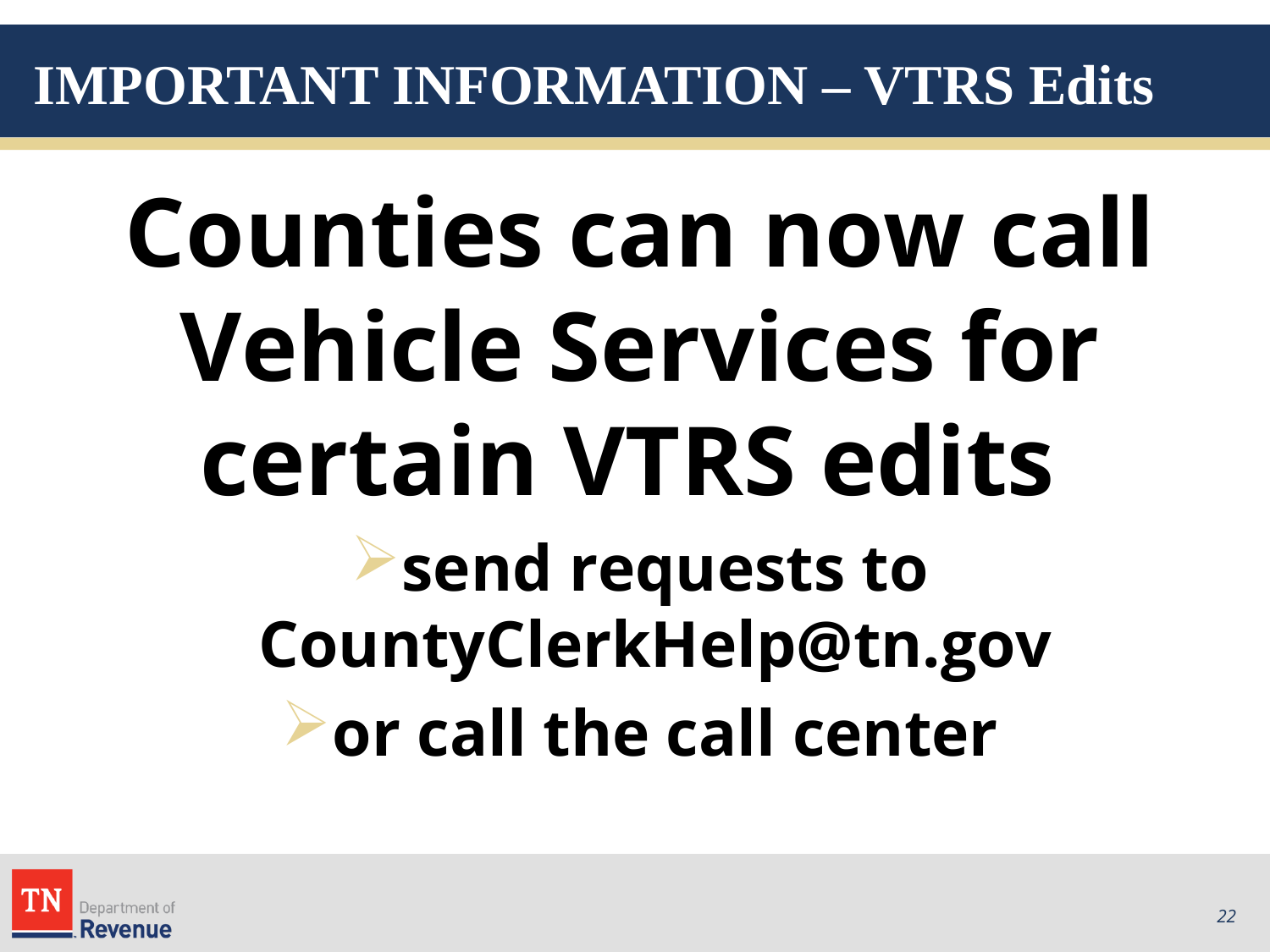

# IMPORTANT INFORMATION – VTRS Edits
Counties can now call Vehicle Services for certain VTRS edits
send requests to CountyClerkHelp@tn.gov
or call the call center

22